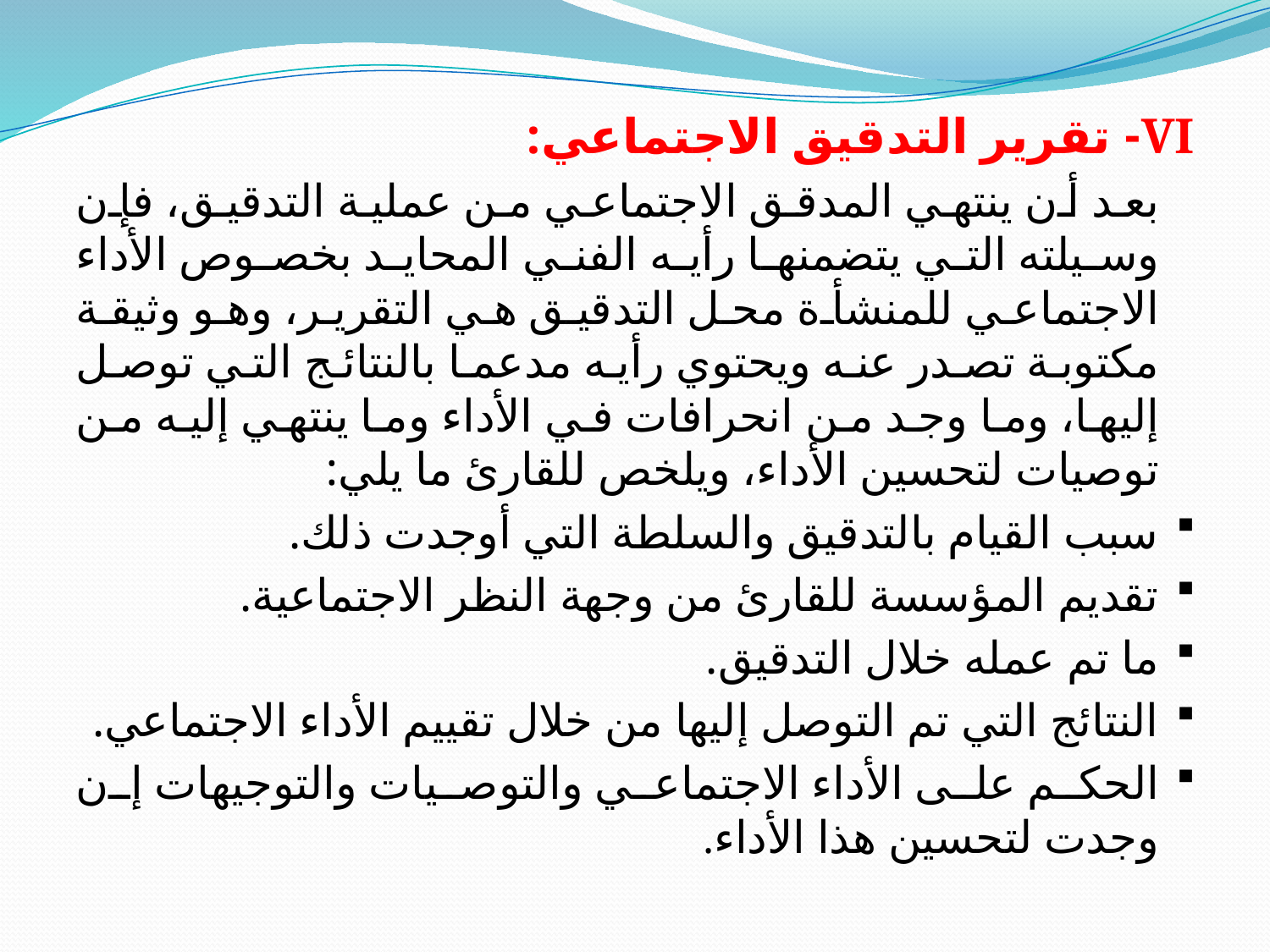

VI- تقرير التدقيق الاجتماعي:
		بعد أن ينتهي المدقق الاجتماعي من عملية التدقيق، فإن وسيلته التي يتضمنها رأيه الفني المحايد بخصوص الأداء الاجتماعي للمنشأة محل التدقيق هي التقرير، وهو وثيقة مكتوبة تصدر عنه ويحتوي رأيه مدعما بالنتائج التي توصل إليها، وما وجد من انحرافات في الأداء وما ينتهي إليه من توصيات لتحسين الأداء، ويلخص للقارئ ما يلي:
سبب القيام بالتدقيق والسلطة التي أوجدت ذلك.
تقديم المؤسسة للقارئ من وجهة النظر الاجتماعية.
ما تم عمله خلال التدقيق.
النتائج التي تم التوصل إليها من خلال تقييم الأداء الاجتماعي.
الحكم على الأداء الاجتماعي والتوصيات والتوجيهات إن وجدت لتحسين هذا الأداء.